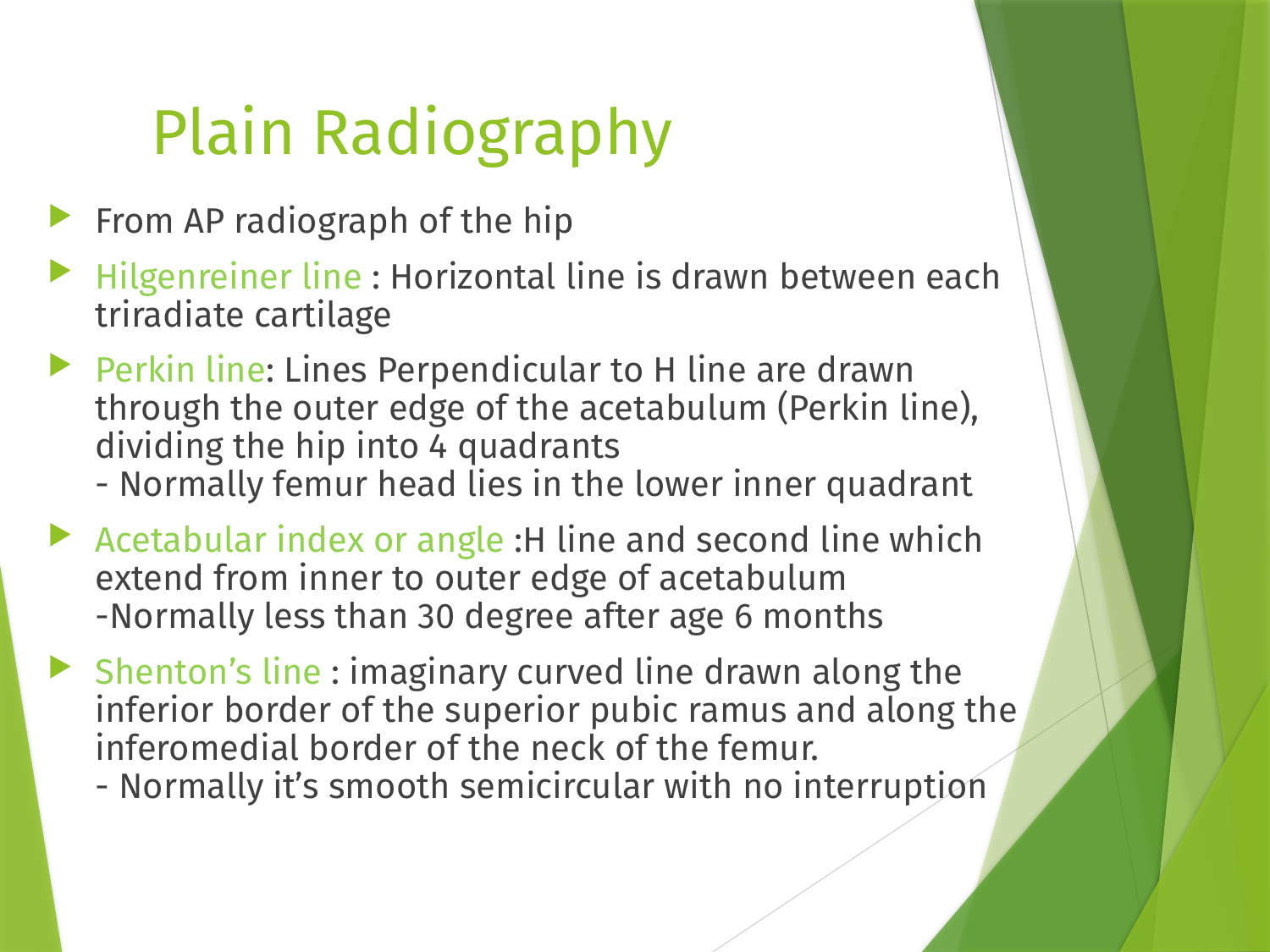

# Plain Radiography
From AP radiograph of the hip
Hilgenreiner line : Horizontal line is drawn between each triradiate cartilage
Perkin line: Lines Perpendicular to H line are drawn through the outer edge of the acetabulum (Perkin line), dividing the hip into 4 quadrants
- Normally femur head lies in the lower inner quadrant
Acetabular index or angle :H line and second line which extend from inner to outer edge of acetabulum
-Normally less than 30 degree after age 6 months
Shenton’s line : imaginary curved line drawn along the inferior border of the superior pubic ramus and along the inferomedial border of the neck of the femur.
- Normally it’s smooth semicircular with no interruption